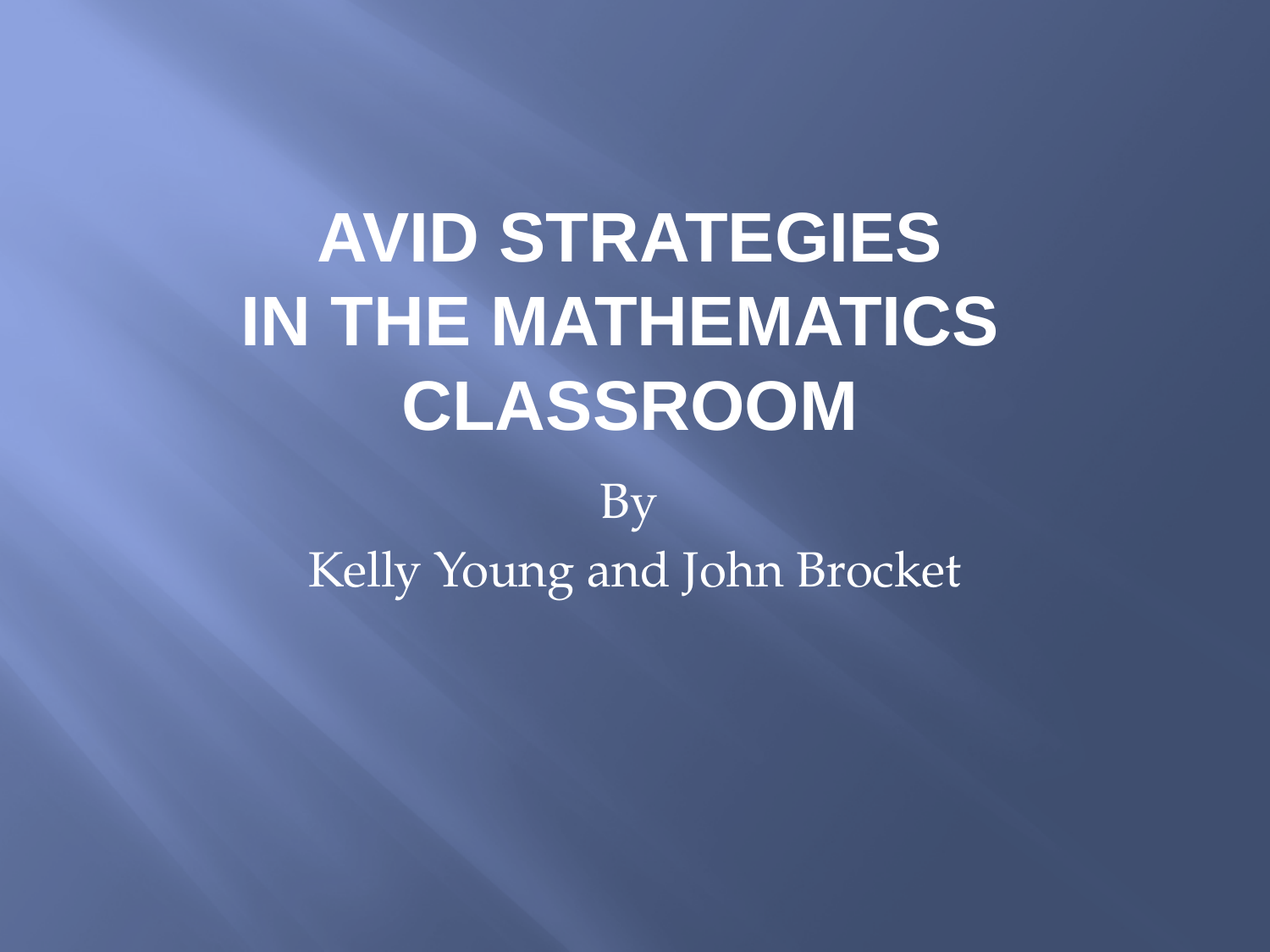

# Avid Strategies In the Mathematics Classroom
By
Kelly Young and John Brocket